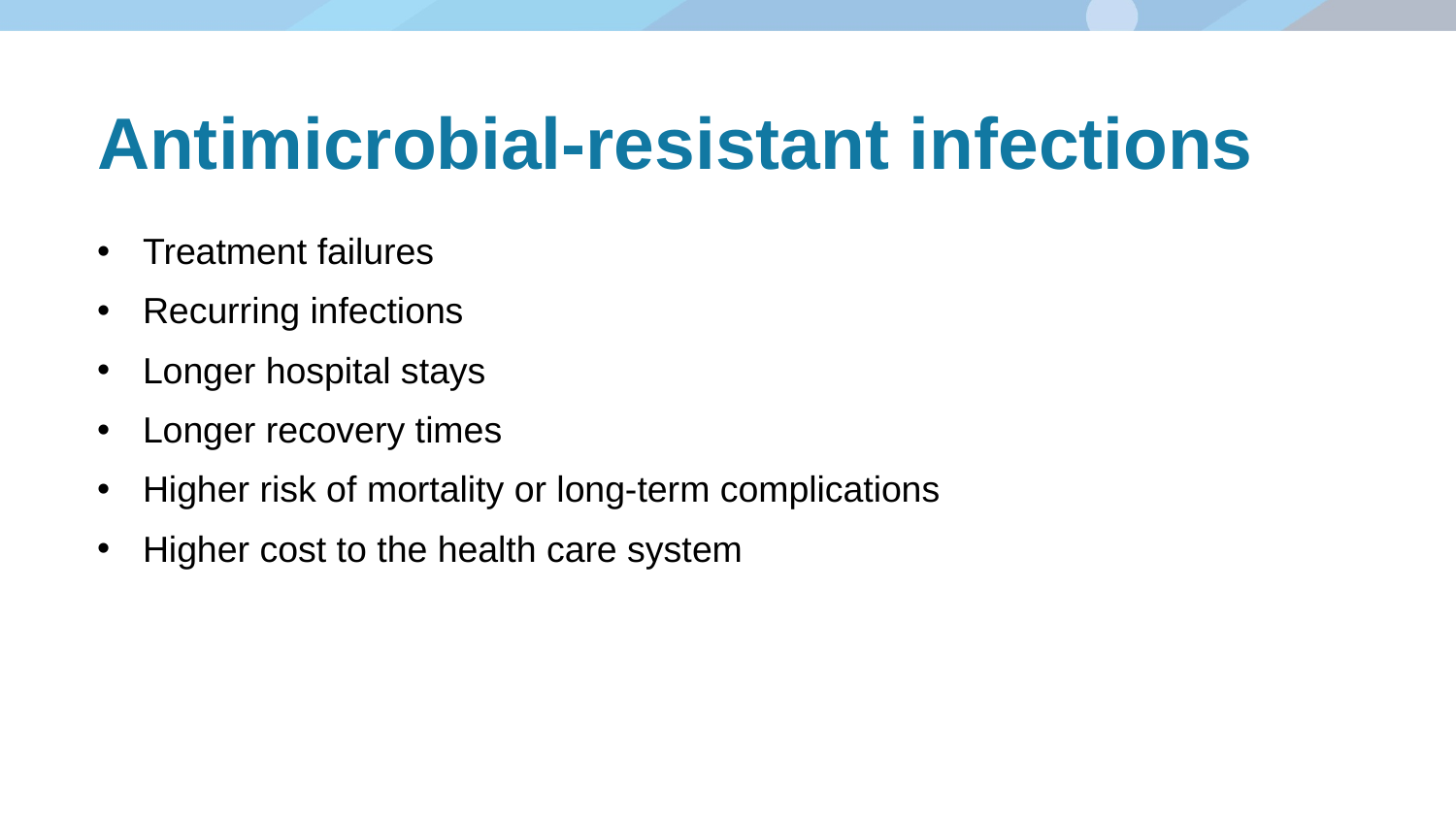

# Antimicrobial-resistant infections
Treatment failures
Recurring infections
Longer hospital stays
Longer recovery times
Higher risk of mortality or long-term complications
Higher cost to the health care system